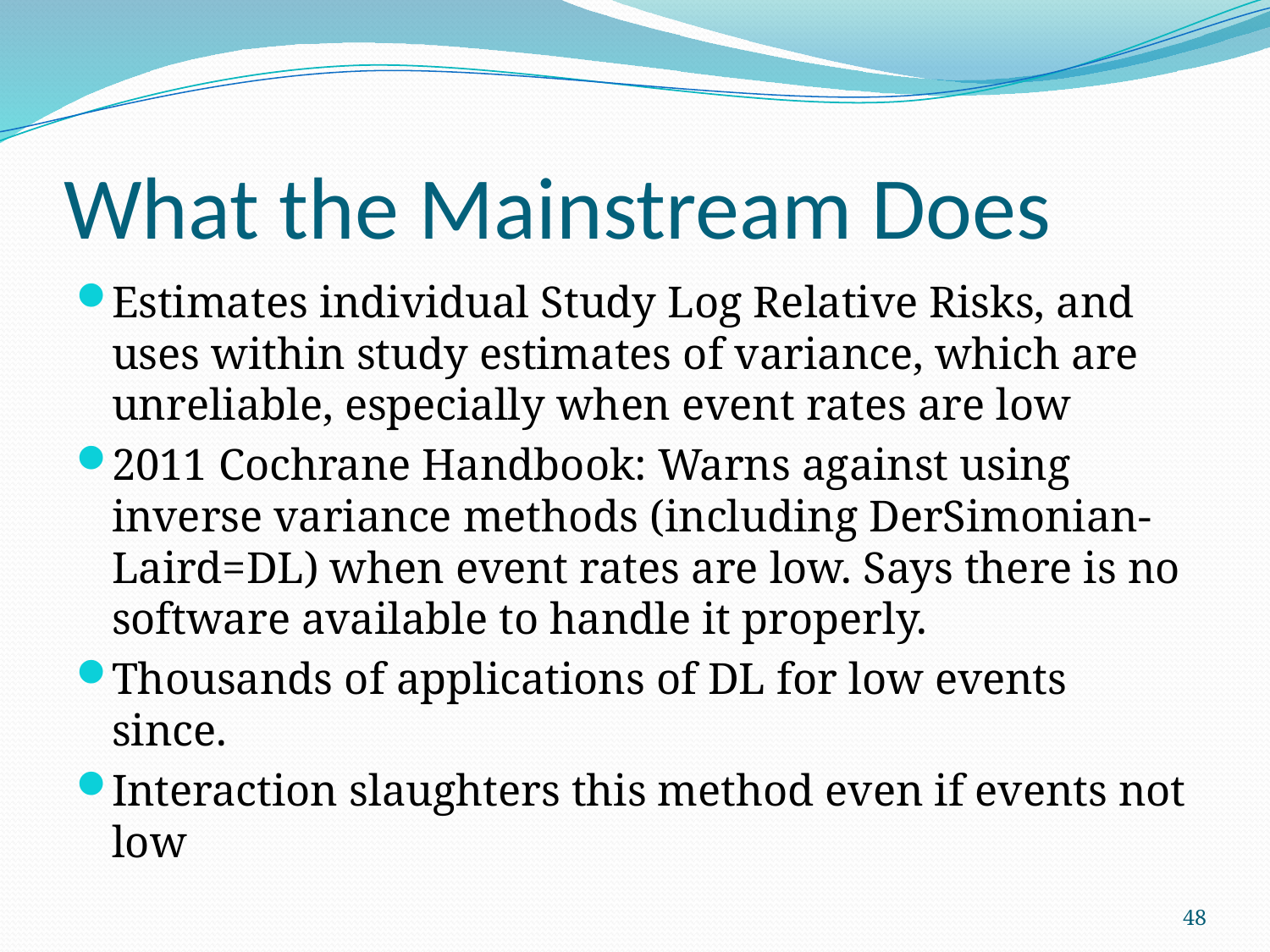

# What the Mainstream Does
Estimates individual Study Log Relative Risks, and uses within study estimates of variance, which are unreliable, especially when event rates are low
2011 Cochrane Handbook: Warns against using inverse variance methods (including DerSimonian-Laird=DL) when event rates are low. Says there is no software available to handle it properly.
Thousands of applications of DL for low events since.
Interaction slaughters this method even if events not low

48